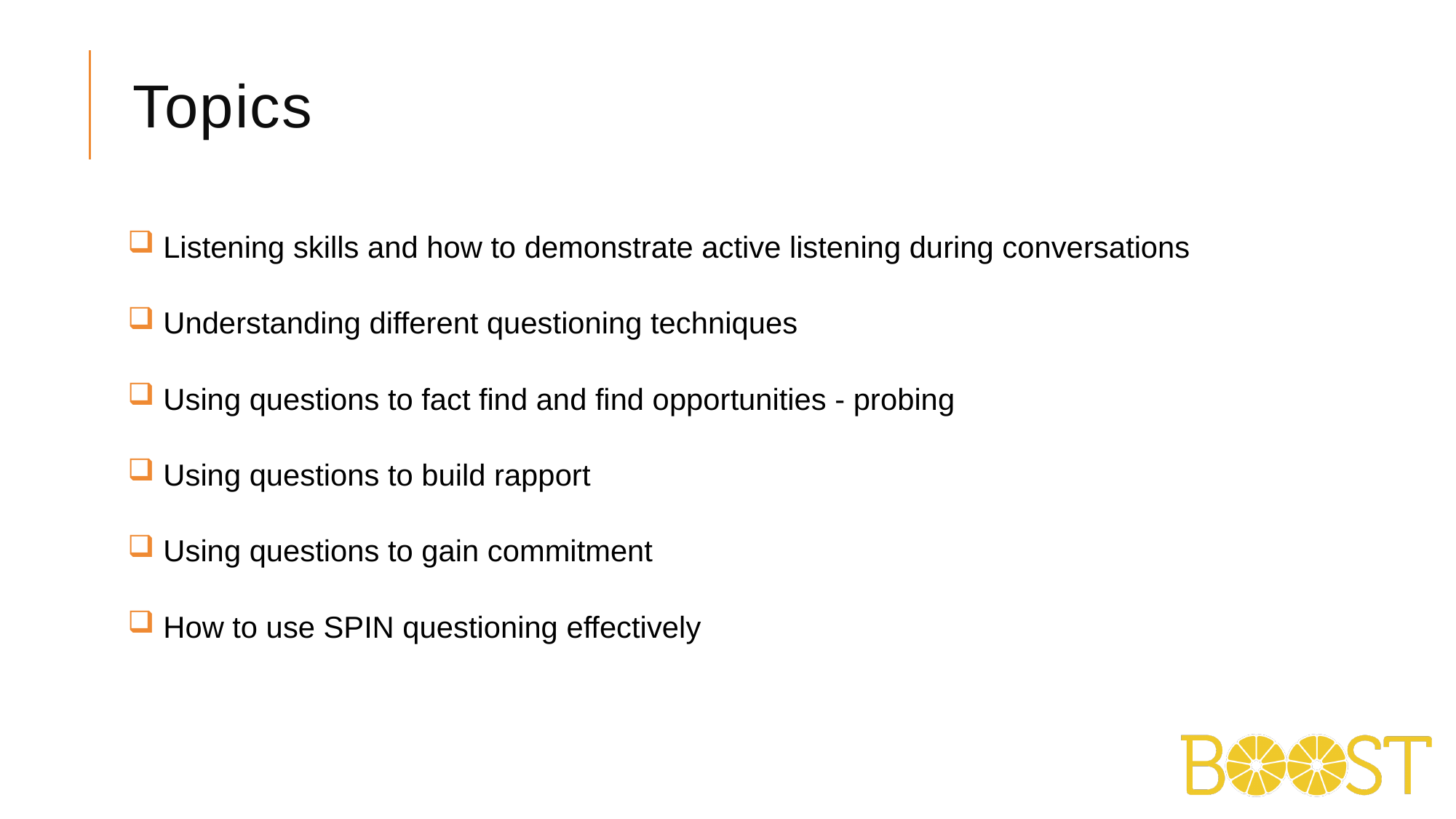

# Topics
 Listening skills and how to demonstrate active listening during conversations
 Understanding different questioning techniques
 Using questions to fact find and find opportunities - probing
 Using questions to build rapport
 Using questions to gain commitment
 How to use SPIN questioning effectively